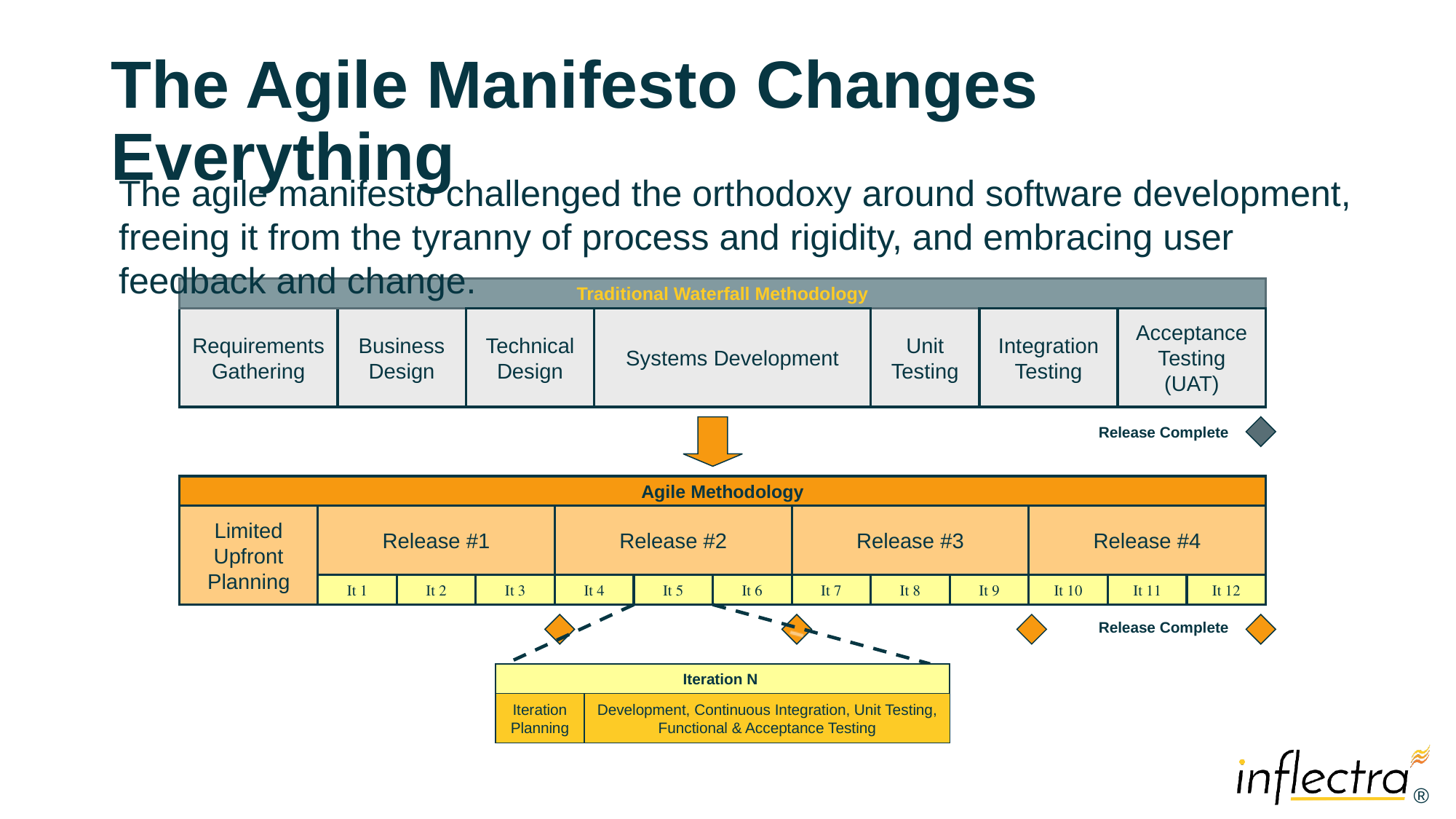

# The Agile Manifesto Changes Everything
The agile manifesto challenged the orthodoxy around software development, freeing it from the tyranny of process and rigidity, and embracing user feedback and change.
Traditional Waterfall Methodology
Requirements
Gathering
Business Design
Technical Design
Systems Development
Unit
Testing
Integration
Testing
Acceptance
Testing (UAT)

Release Complete

Agile Methodology
Limited Upfront Planning
Release #1
Release #2
Release #3
Release #4
It 1
It 2
It 3
It 4
It 5
It 6
It 7
It 8
It 9
It 10
It 11
It 12

Release Complete

Iteration N

Iteration Planning
Development, Continuous Integration, Unit Testing, Functional & Acceptance Testing